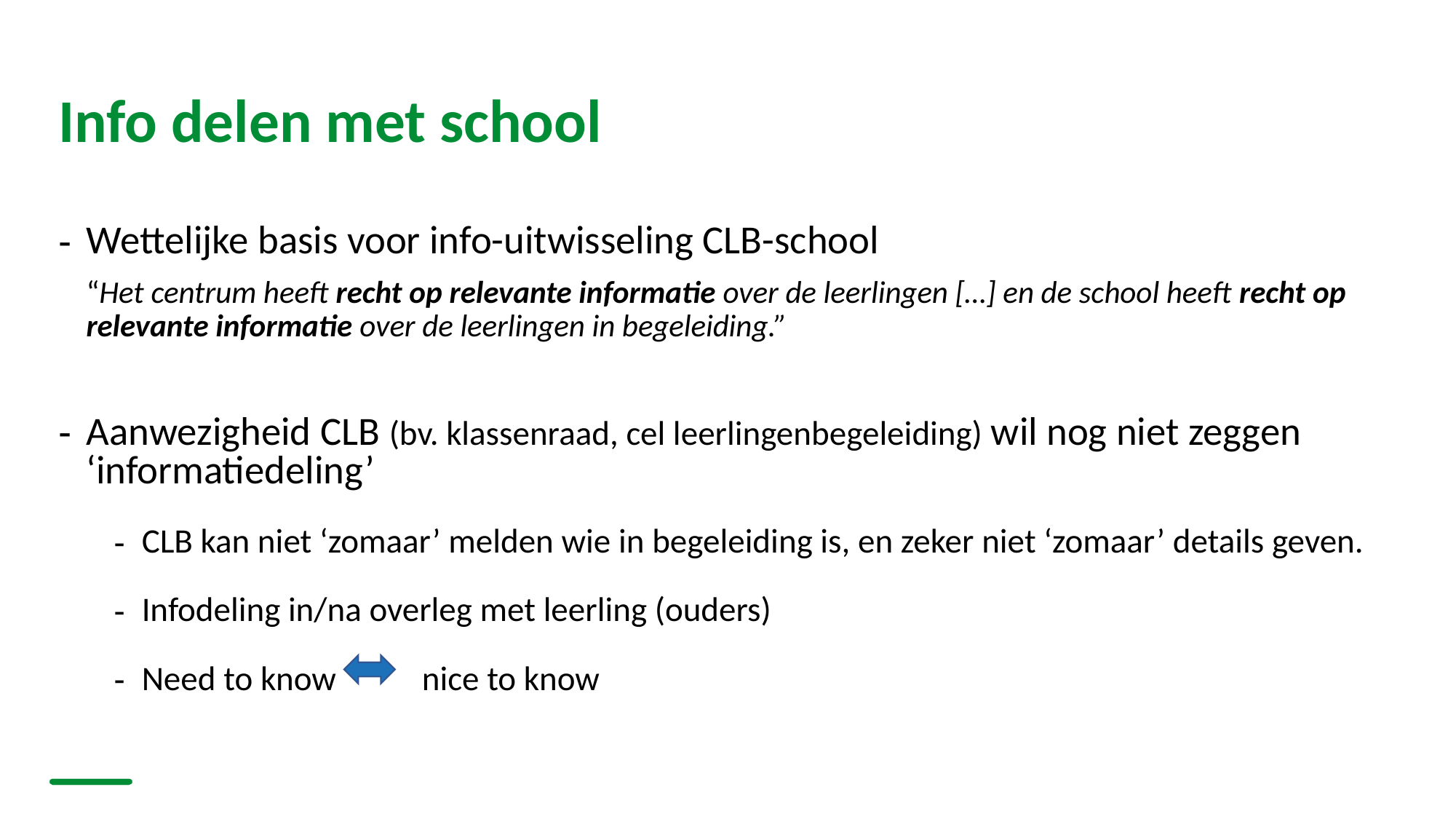

# Info delen met school
Wettelijke basis voor info-uitwisseling CLB-school
	“Het centrum heeft recht op relevante informatie over de leerlingen […] en de school heeft recht op relevante informatie over de leerlingen in begeleiding.”

Aanwezigheid CLB (bv. klassenraad, cel leerlingenbegeleiding) wil nog niet zeggen ‘informatiedeling’
CLB kan niet ‘zomaar’ melden wie in begeleiding is, en zeker niet ‘zomaar’ details geven.
Infodeling in/na overleg met leerling (ouders)
Need to know           nice to know